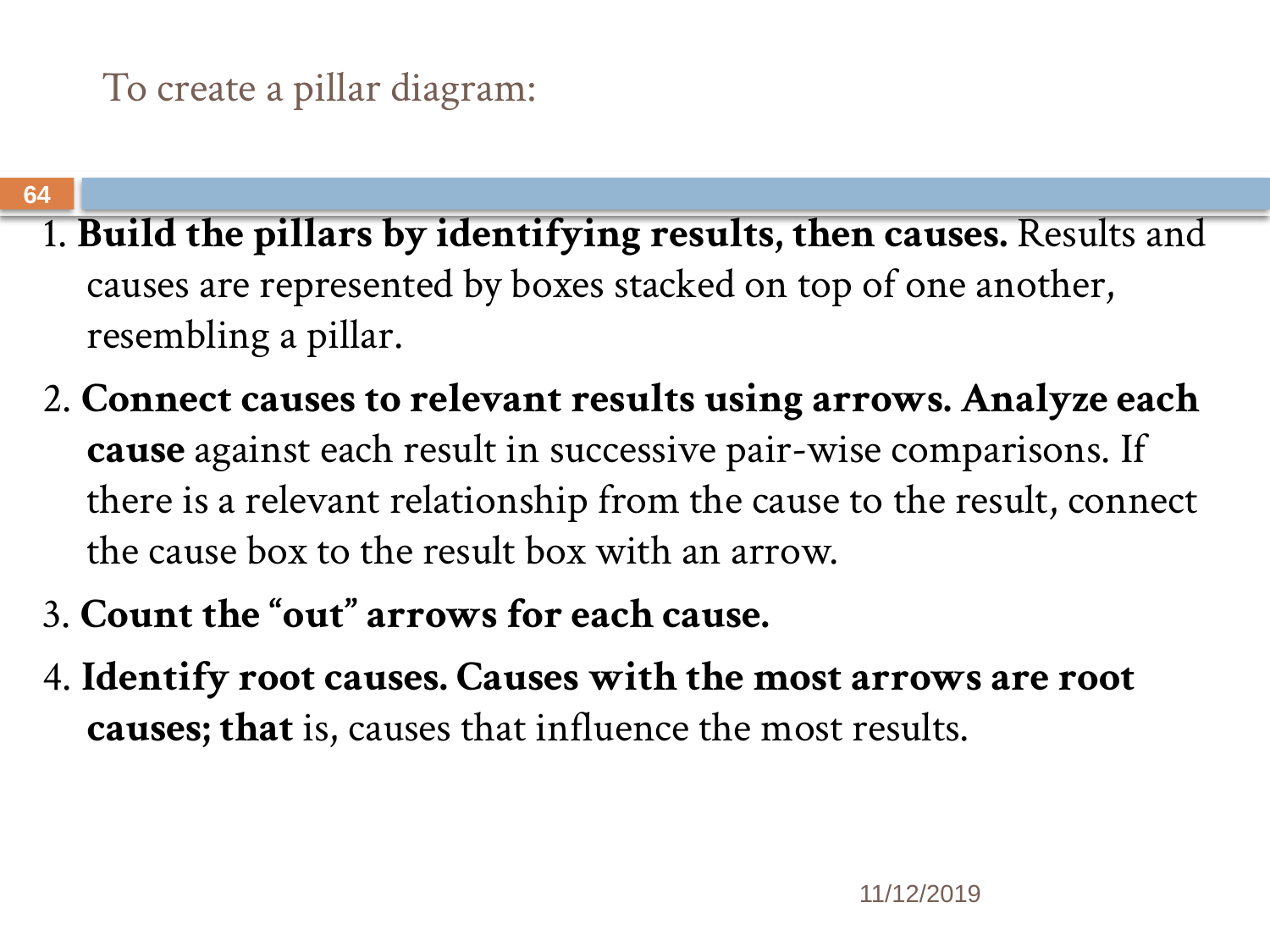

# To create a pillar diagram:
64
1. Build the pillars by identifying results, then causes. Results and causes are represented by boxes stacked on top of one another, resembling a pillar.
2. Connect causes to relevant results using arrows. Analyze each cause against each result in successive pair-wise comparisons. If there is a relevant relationship from the cause to the result, connect the cause box to the result box with an arrow.
3. Count the “out” arrows for each cause.
4. Identify root causes. Causes with the most arrows are root causes; that is, causes that influence the most results.
11/12/2019